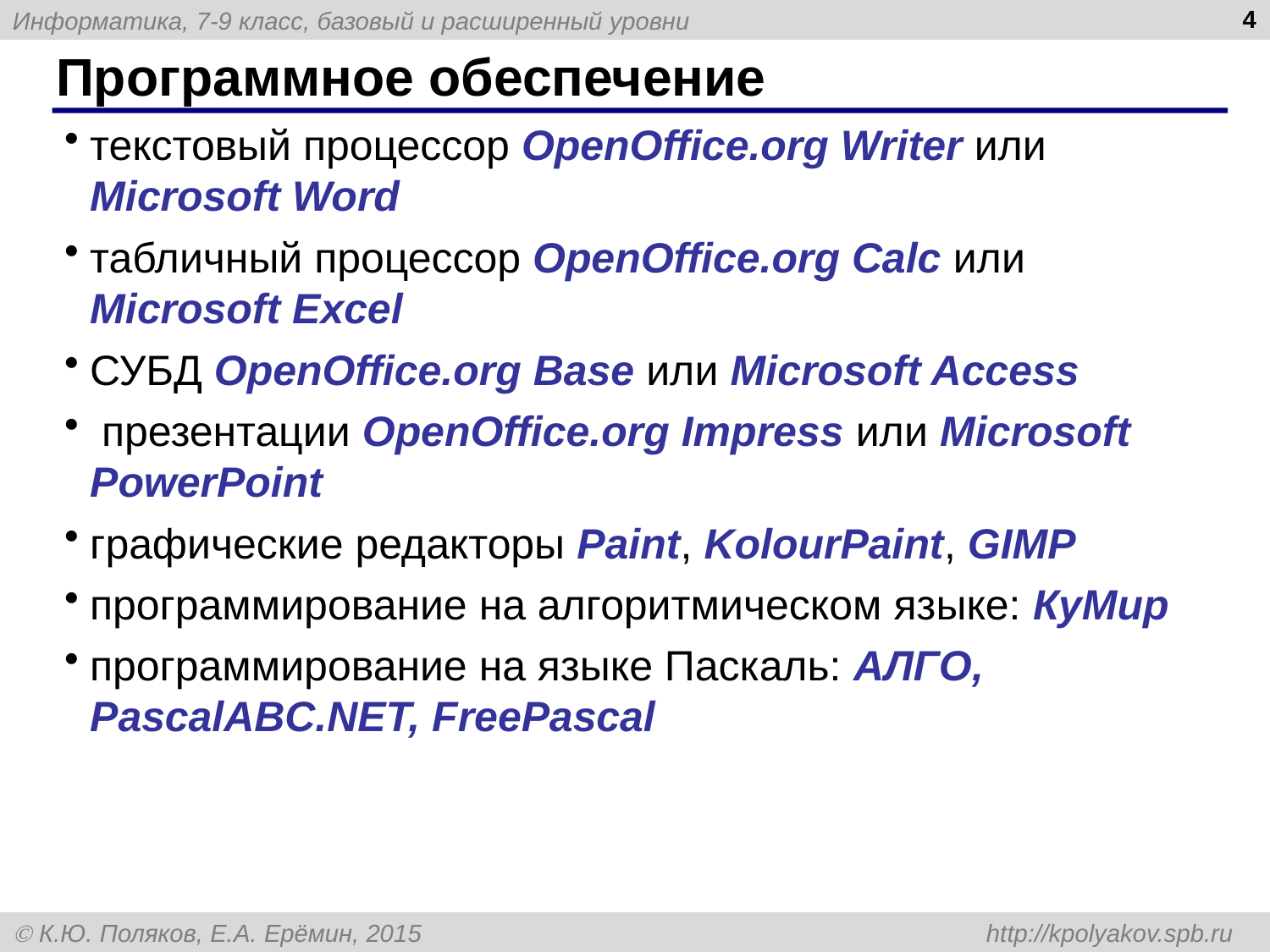

4
# Программное обеспечение
текстовый процесcор OpenOffice.org Writer или Microsoft Word
табличный процесcор OpenOffice.org Calc или Microsoft Excel
СУБД OpenOffice.org Base или Microsoft Access
 презентации OpenOffice.org Impress или Microsoft PowerPoint
графические редакторы Paint, KolourPaint, GIMP
программирование на алгоритмическом языке: КуМир
программирование на языке Паскаль: АЛГО, PascalABC.NET, FreePascal